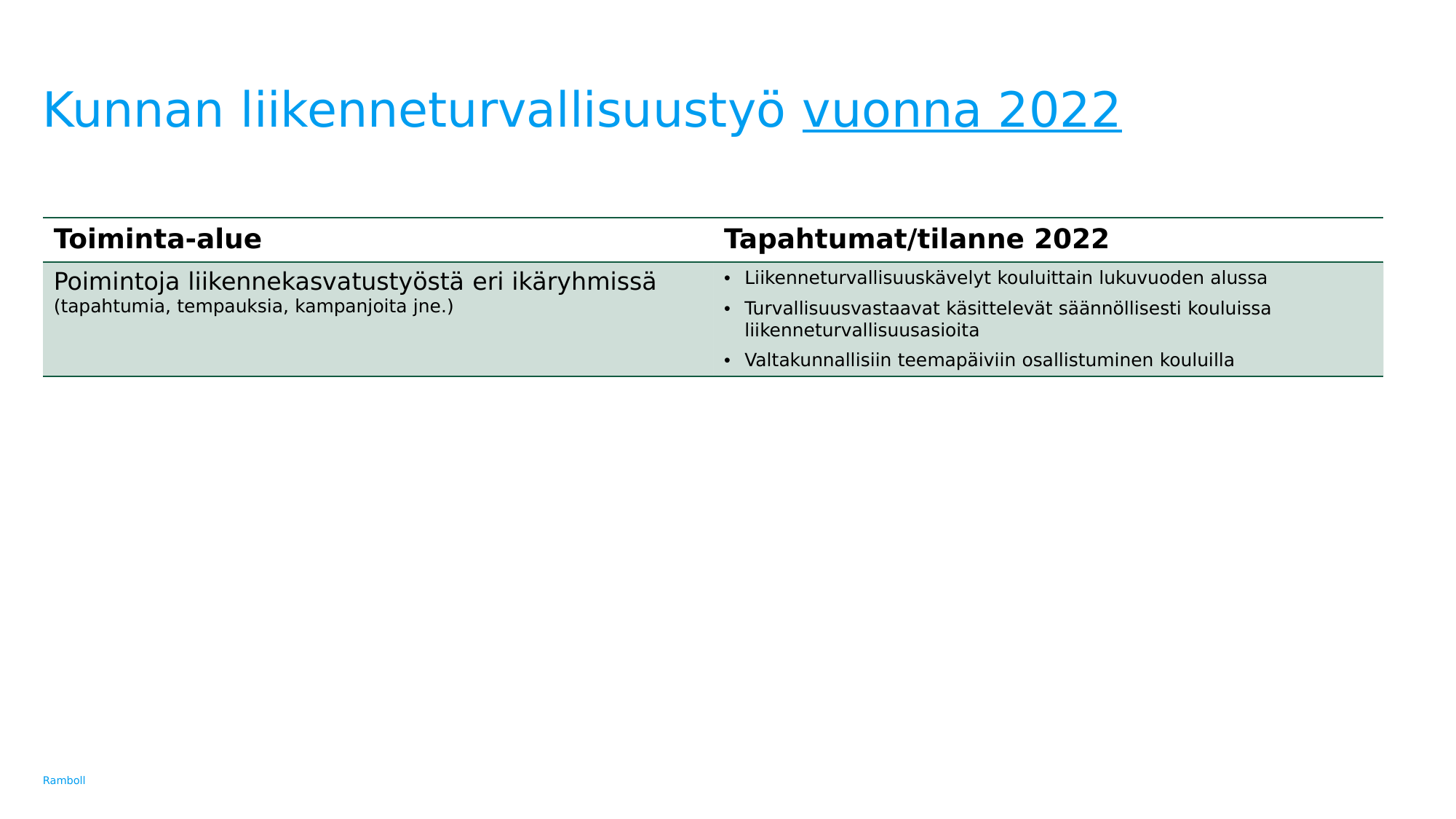

# Kunnan liikenneturvallisuustyö vuonna 2022
| Toiminta-alue | Tapahtumat/tilanne 2022 |
| --- | --- |
| Poimintoja liikennekasvatustyöstä eri ikäryhmissä (tapahtumia, tempauksia, kampanjoita jne.) | Liikenneturvallisuuskävelyt kouluittain lukuvuoden alussa Turvallisuusvastaavat käsittelevät säännöllisesti kouluissa liikenneturvallisuusasioita Valtakunnallisiin teemapäiviin osallistuminen kouluilla |